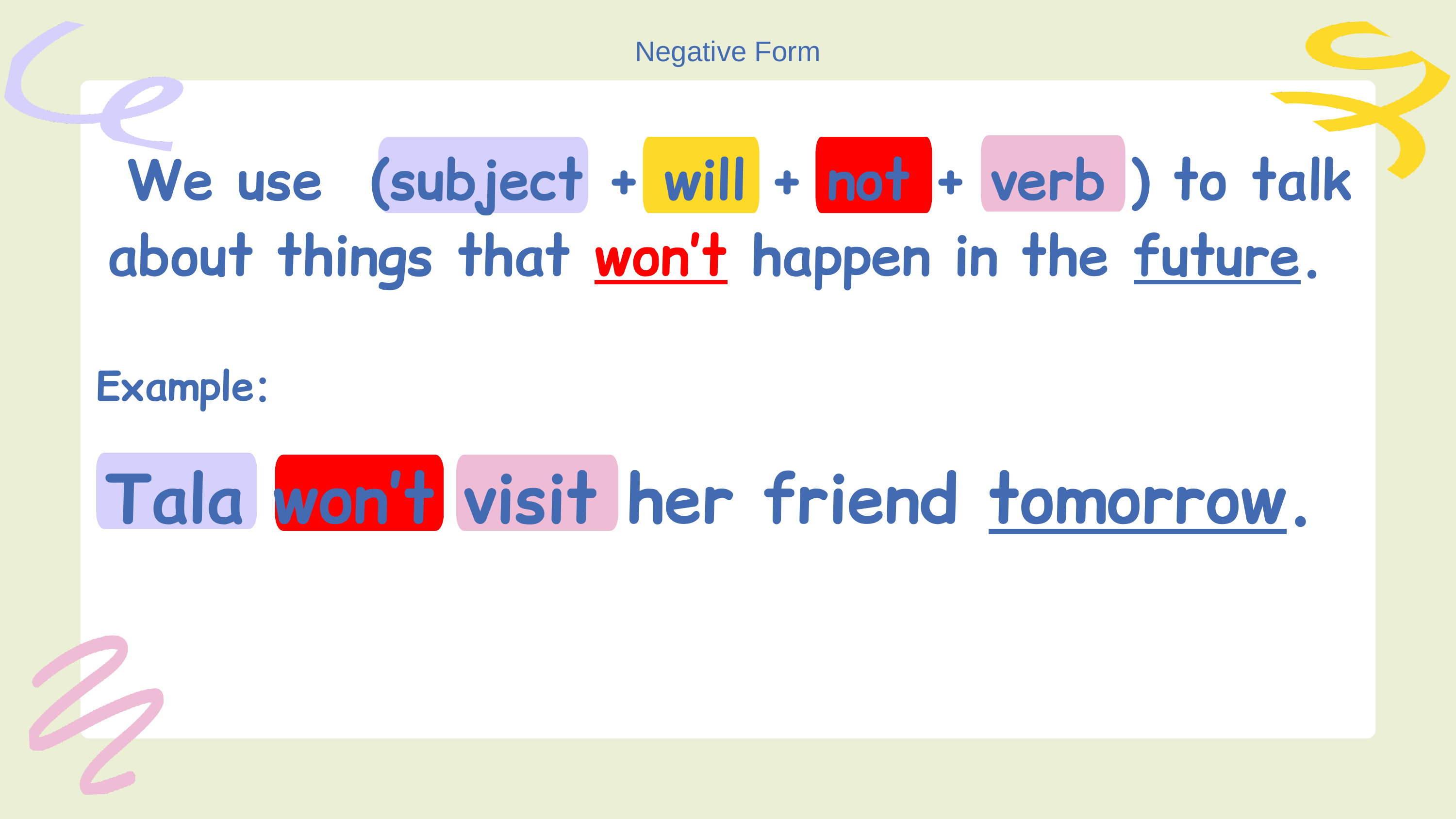

Negative Form

 We use  (subject + will + not + verb ) to talk about things that won’t happen in the future.

Example:
Tala won’t visit her friend tomorrow.